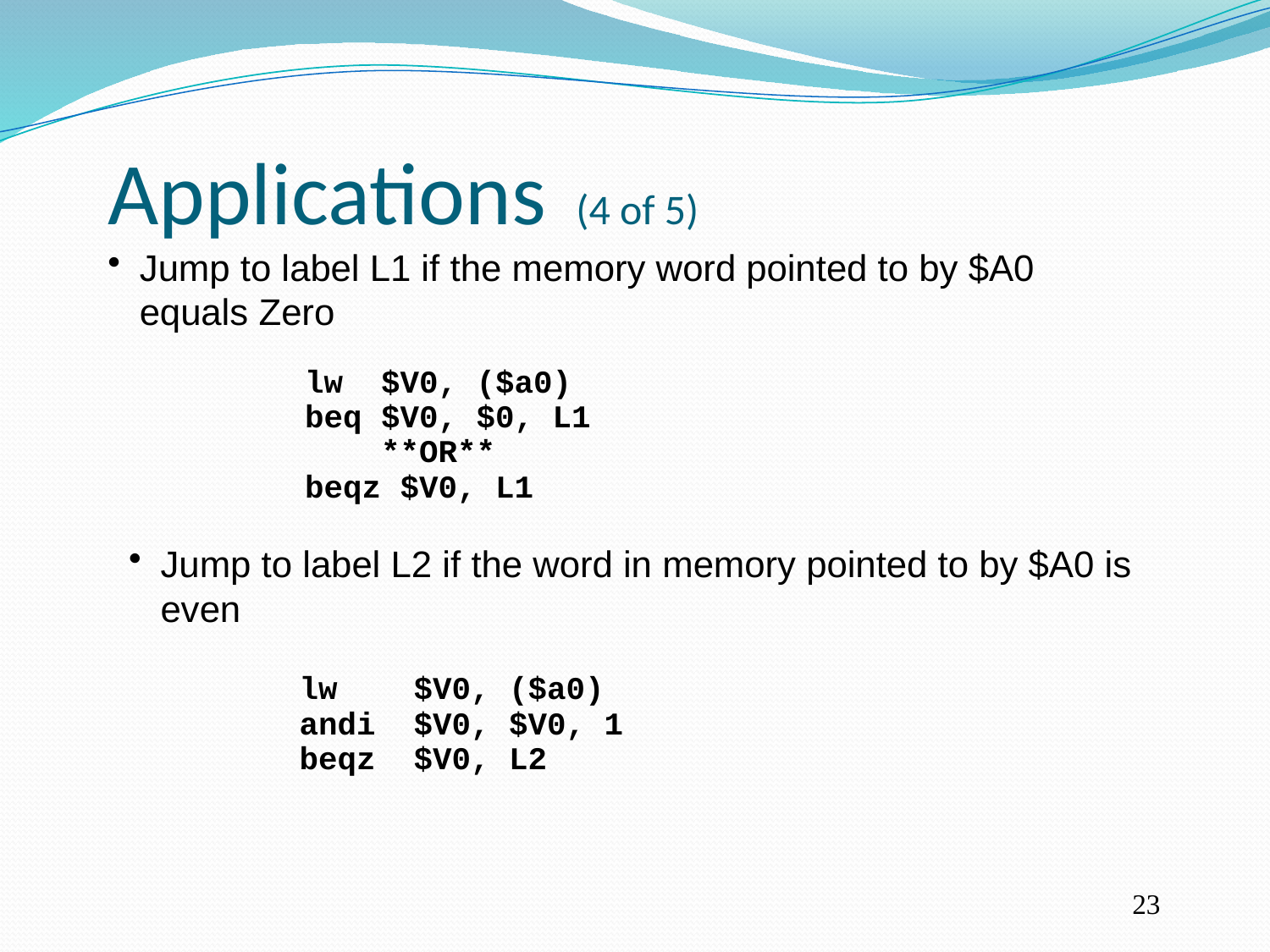

Applications  (4 of 5)
Jump to label L1 if the memory word pointed to by $A0 equals Zero
lw  $V0, ($a0)
beq $V0, $0, L1
    **OR**
beqz $V0, L1
Jump to label L2 if the word in memory pointed to by $A0 is even
lw    $V0, ($a0)
	andi  $V0, $V0, 1
	beqz  $V0, L2
23